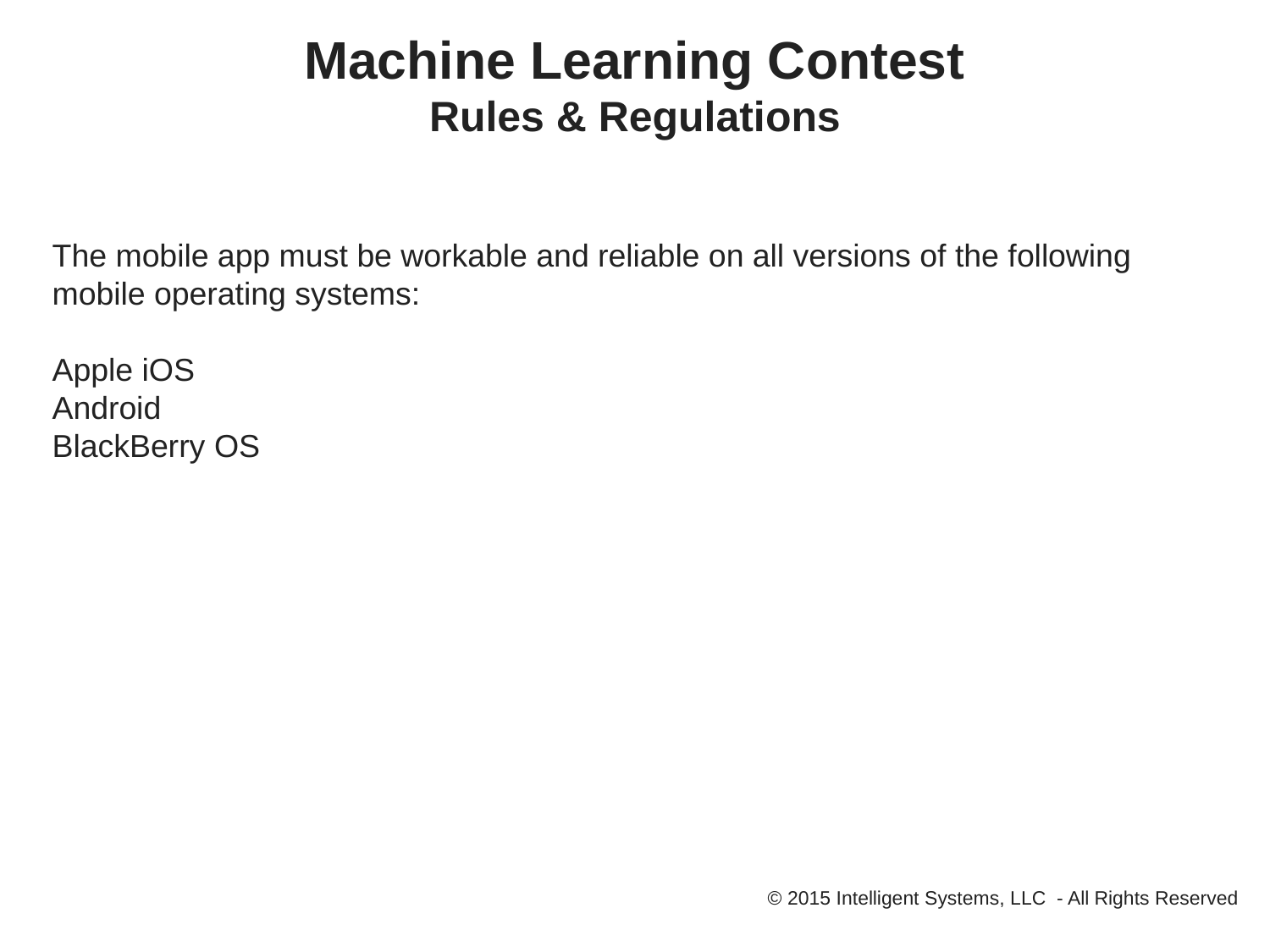

# Machine Learning Contest
Rules & Regulations

The mobile app must be workable and reliable on all versions of the following mobile operating systems:

Apple iOS
Android
BlackBerry OS

© 2015 Intelligent Systems, LLC  - All Rights Reserved